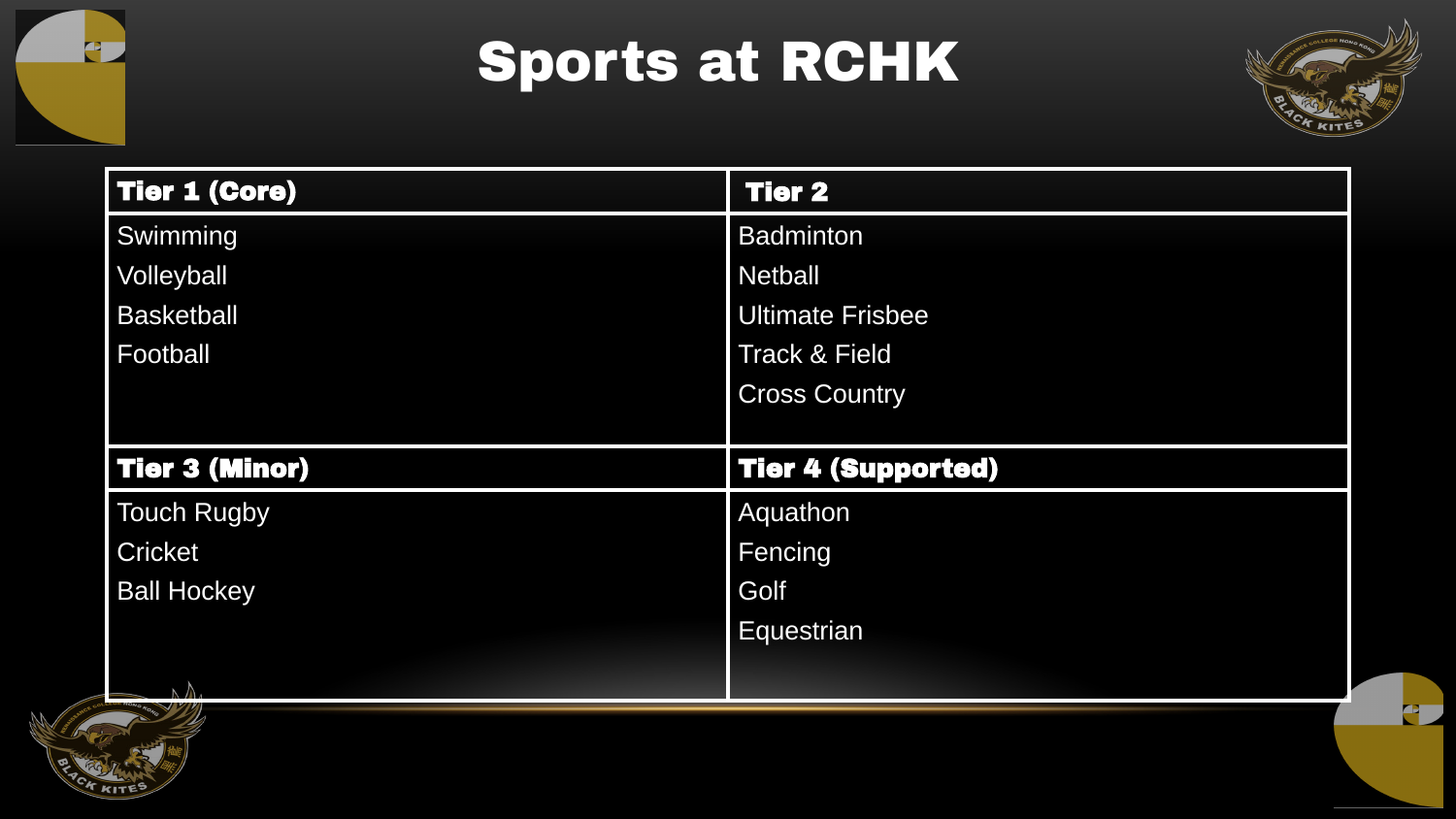

# Sports at RCHK
| Tier 1 (Core) | Tier 2 |
| --- | --- |
| Swimming Volleyball Basketball Football | Badminton Netball Ultimate Frisbee Track & Field Cross Country |
| Tier 3 (Minor) | Tier 4 (Supported) |
| Touch Rugby Cricket Ball Hockey | Aquathon Fencing Golf Equestrian |